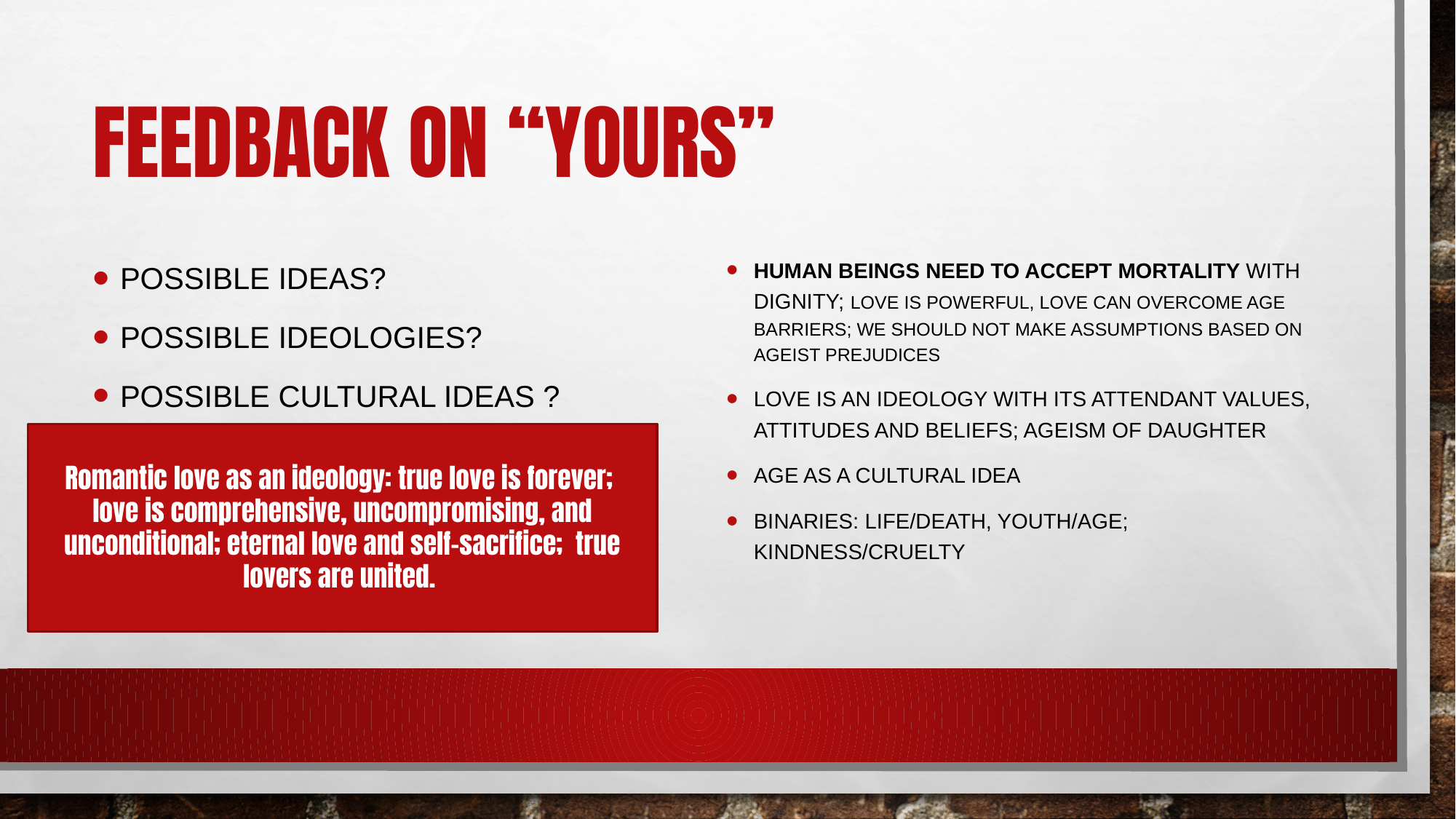

# Feedback on “yours”
possible ideas?
possible ideologies?
Possible Cultural ideas ?

Human beings need to accept mortality with dignity; Love is powerful, love can overcome age barriers; We should not make assumptions based on ageist prejudices
Love is an ideology with its attendant values, attitudes and beliefs; Ageism of daughter
Age as a cultural idea
Binaries: life/death, youth/age; kindness/cruelty
Romantic love as an ideology: true love is forever;
love is comprehensive, uncompromising, and unconditional; eternal love and self-sacrifice;  true lovers are united.